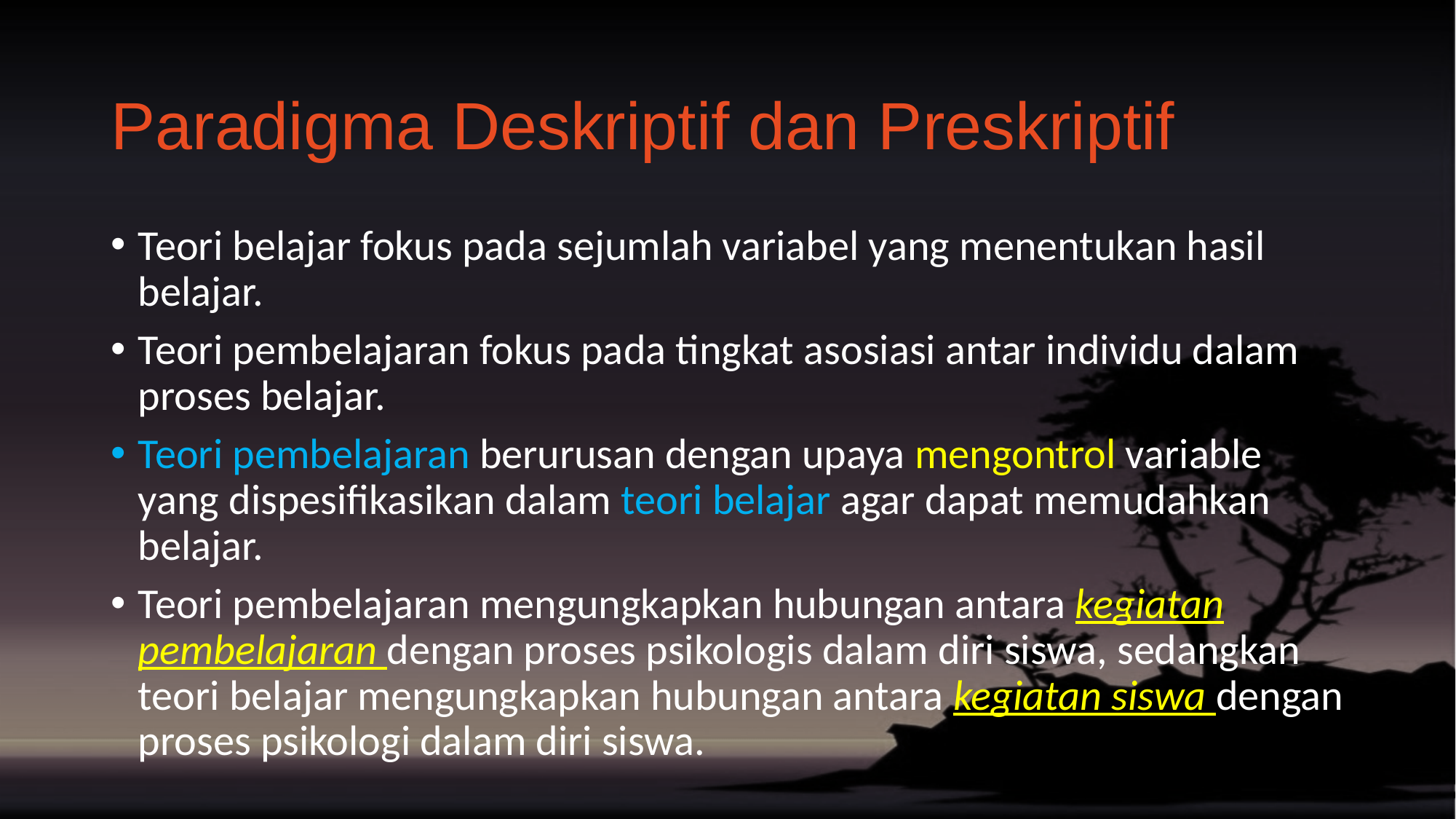

# Paradigma Deskriptif dan Preskriptif
Teori belajar fokus pada sejumlah variabel yang menentukan hasil belajar.
Teori pembelajaran fokus pada tingkat asosiasi antar individu dalam proses belajar.
Teori pembelajaran berurusan dengan upaya mengontrol variable yang dispesifikasikan dalam teori belajar agar dapat memudahkan belajar.
Teori pembelajaran mengungkapkan hubungan antara kegiatan pembelajaran dengan proses psikologis dalam diri siswa, sedangkan teori belajar mengungkapkan hubungan antara kegiatan siswa dengan proses psikologi dalam diri siswa.